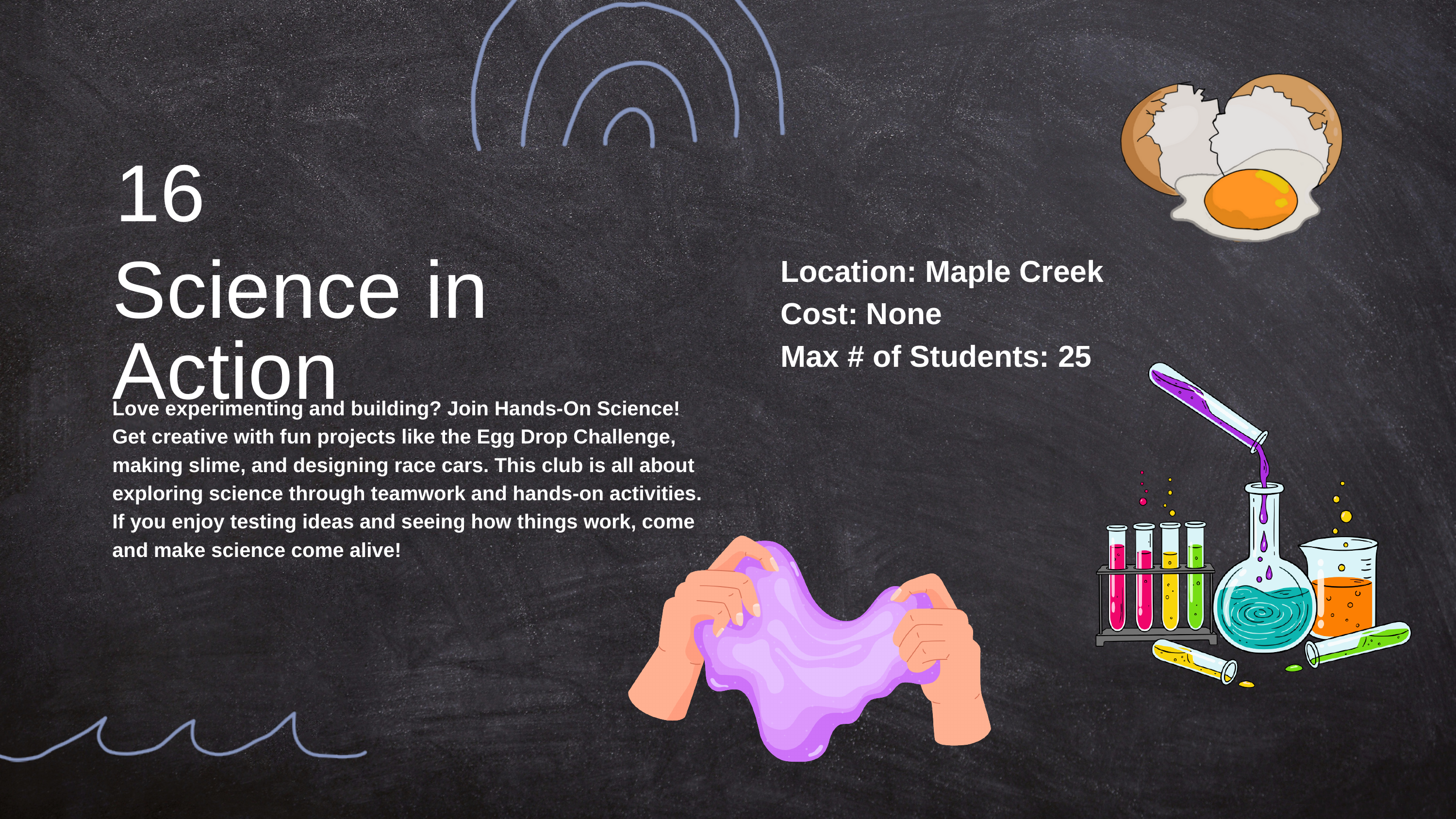

16
Location: Maple Creek
Cost: None
Max # of Students: 25
Science in Action

Love experimenting and building? Join Hands-On Science! Get creative with fun projects like the Egg Drop Challenge, making slime, and designing race cars. This club is all about exploring science through teamwork and hands-on activities. If you enjoy testing ideas and seeing how things work, come and make science come alive!